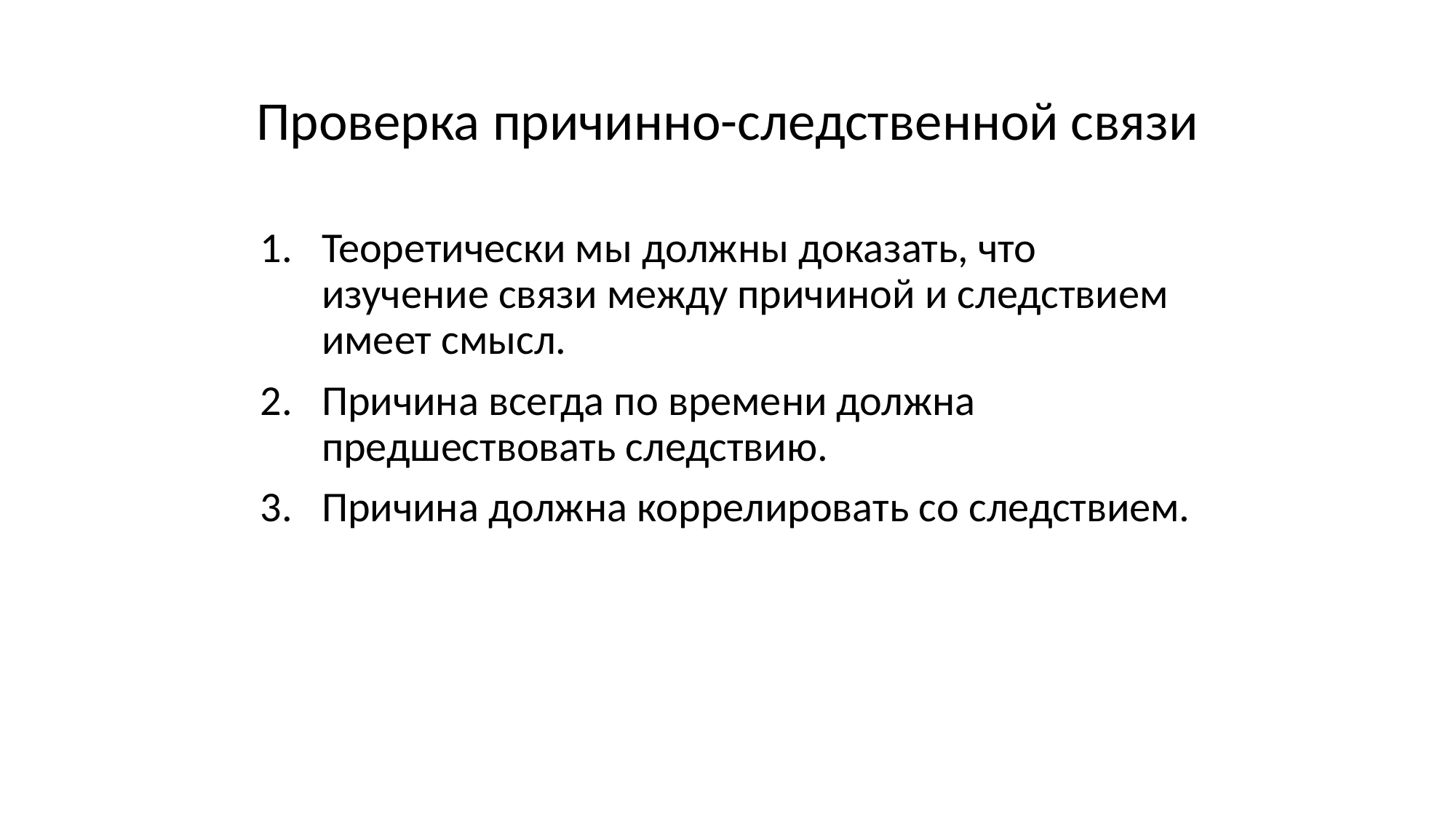

# Проверка причинно-следственной связи
Теоретически мы должны доказать, что изучение связи между причиной и следствием имеет смысл.
Причина всегда по времени должна  предшествовать следствию.
Причина должна коррелировать со следствием.